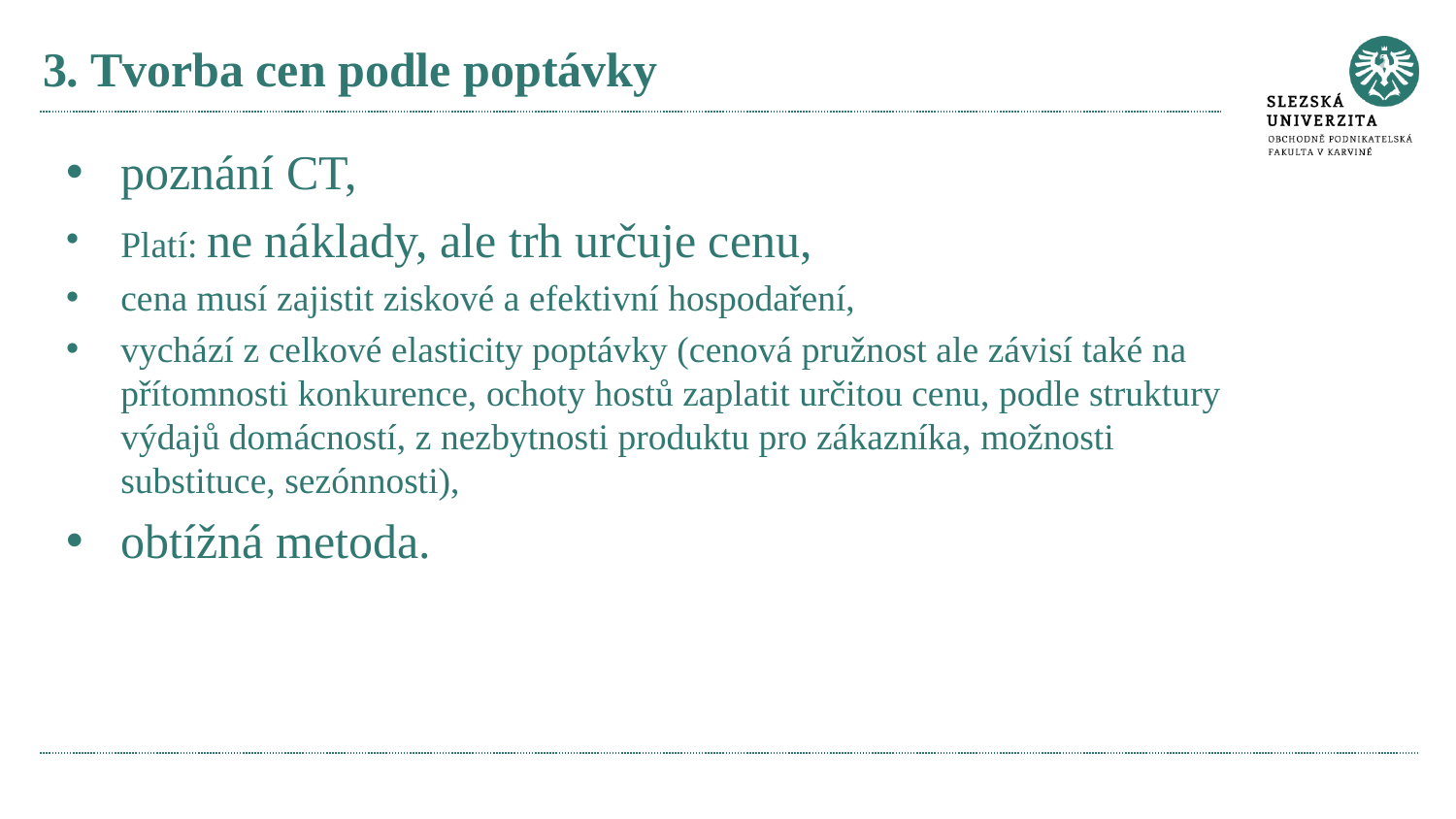

# 3. Tvorba cen podle poptávky
poznání CT,
Platí: ne náklady, ale trh určuje cenu,
cena musí zajistit ziskové a efektivní hospodaření,
vychází z celkové elasticity poptávky (cenová pružnost ale závisí také na přítomnosti konkurence, ochoty hostů zaplatit určitou cenu, podle struktury výdajů domácností, z nezbytnosti produktu pro zákazníka, možnosti substituce, sezónnosti),
obtížná metoda.